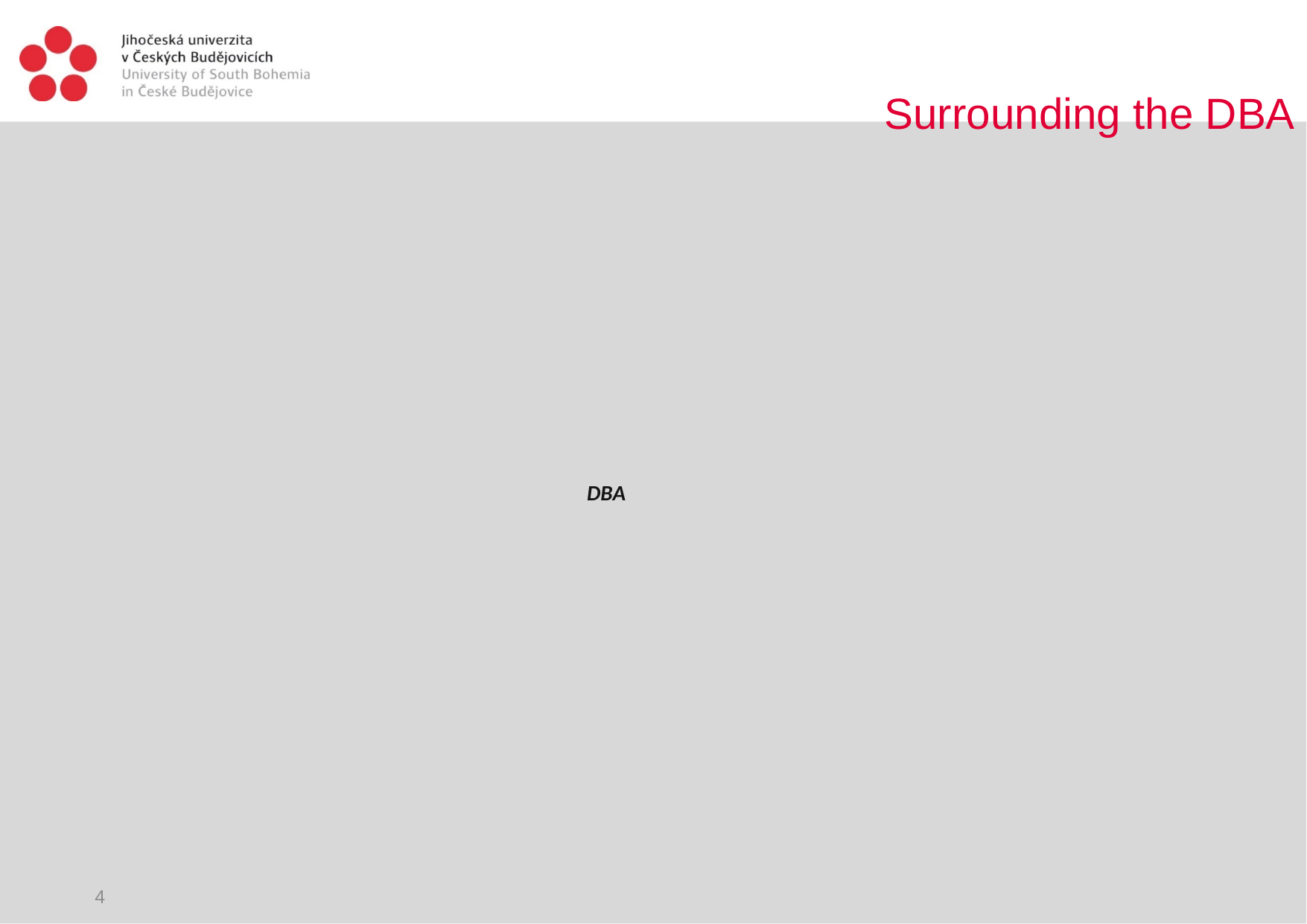

# Surrounding the DBA
New and Old Pressures
On Your Business
Technical Challenges
Of Managing The DataBase

Data Issues/Quality/
Governance

DBA
4